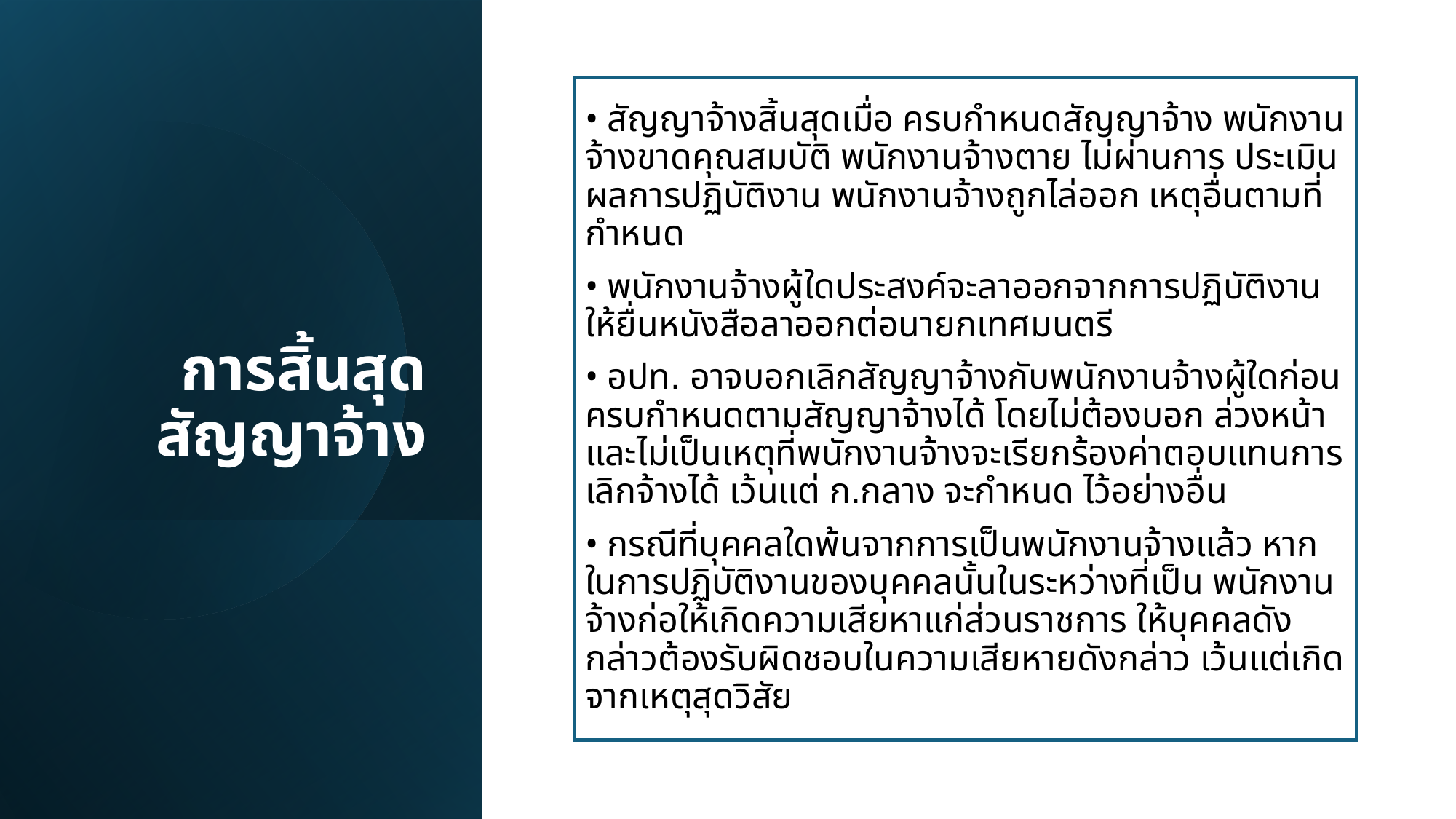

# การสิ้นสุดสัญญาจ้าง
• สัญญาจ้างสิ้นสุดเมื่อ ครบกำหนดสัญญาจ้าง พนักงานจ้างขาดคุณสมบัติ พนักงานจ้างตาย ไม่ผ่านการ ประเมินผลการปฏิบัติงาน พนักงานจ้างถูกไล่ออก เหตุอื่นตามที่กำหนด
• พนักงานจ้างผู้ใดประสงค์จะลาออกจากการปฏิบัติงาน ให้ยื่นหนังสือลาออกต่อนายกเทศมนตรี
• อปท. อาจบอกเลิกสัญญาจ้างกับพนักงานจ้างผู้ใดก่อนครบกำหนดตามสัญญาจ้างได้ โดยไม่ต้องบอก ล่วงหน้า และไม่เป็นเหตุที่พนักงานจ้างจะเรียกร้องค่าตอบแทนการเลิกจ้างได้ เว้นแต่ ก.กลาง จะกำหนด ไว้อย่างอื่น
• กรณีที่บุคคลใดพ้นจากการเป็นพนักงานจ้างแล้ว หากในการปฏิบัติงานของบุคคลนั้นในระหว่างที่เป็น พนักงานจ้างก่อให้เกิดความเสียหาแก่ส่วนราชการ ให้บุคคลดังกล่าวต้องรับผิดชอบในความเสียหายดังกล่าว เว้นแต่เกิดจากเหตุสุดวิสัย